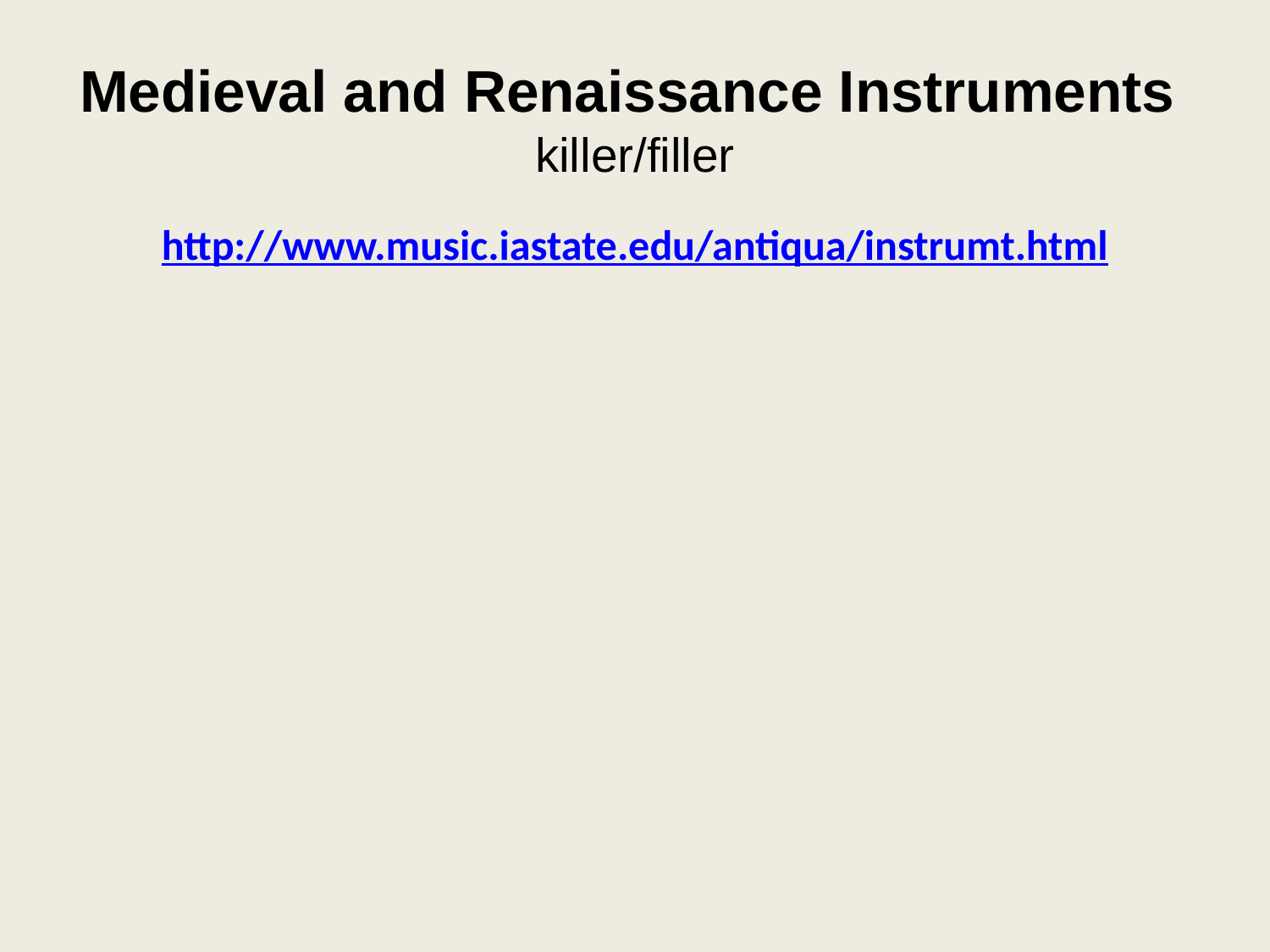

# Medieval and Renaissance Instruments killer/filler
http://www.music.iastate.edu/antiqua/instrumt.html